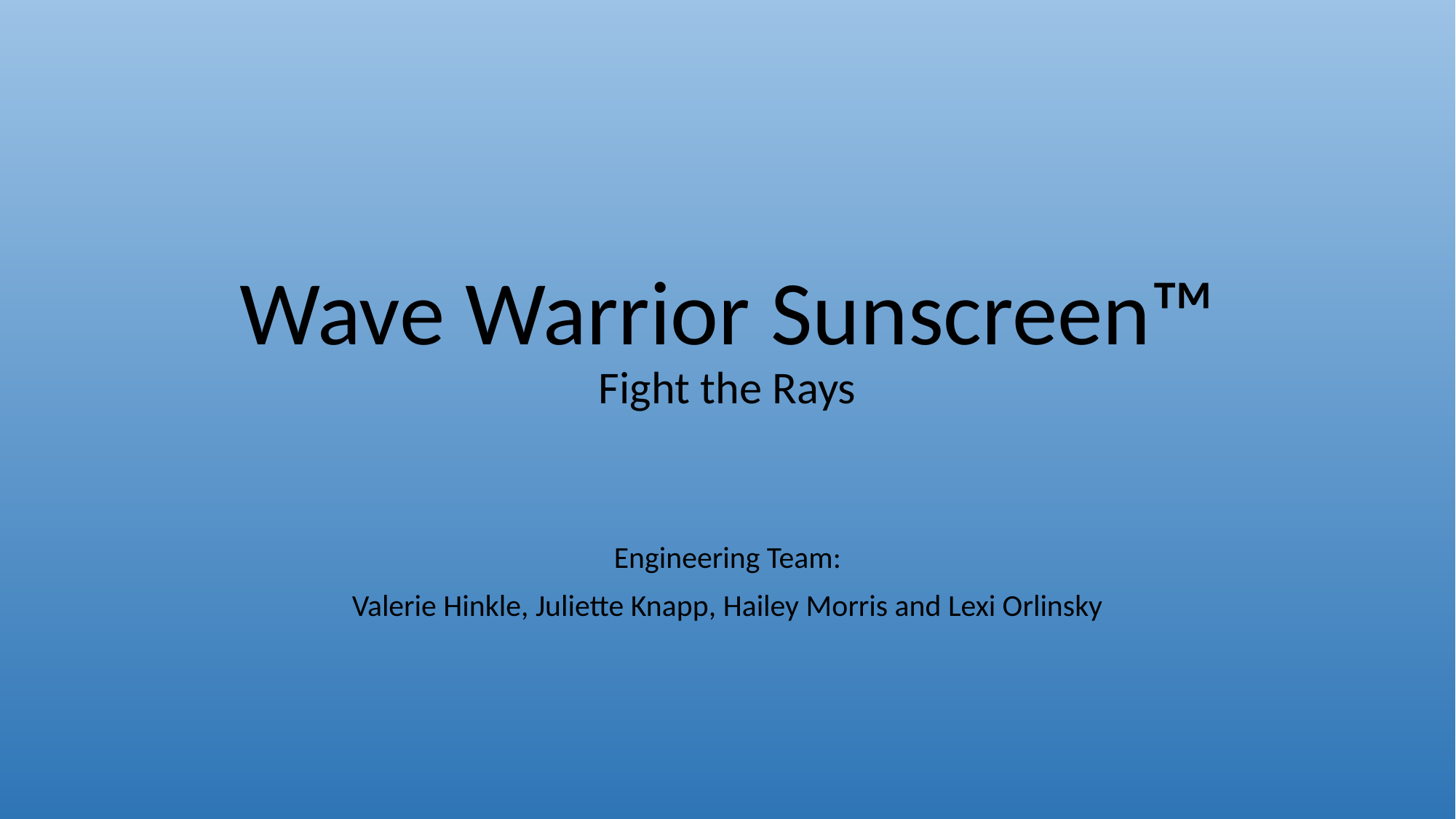

# Wave Warrior Sunscreen™ Fight the Rays

Engineering Team:
Valerie Hinkle, Juliette Knapp, Hailey Morris and Lexi Orlinsky